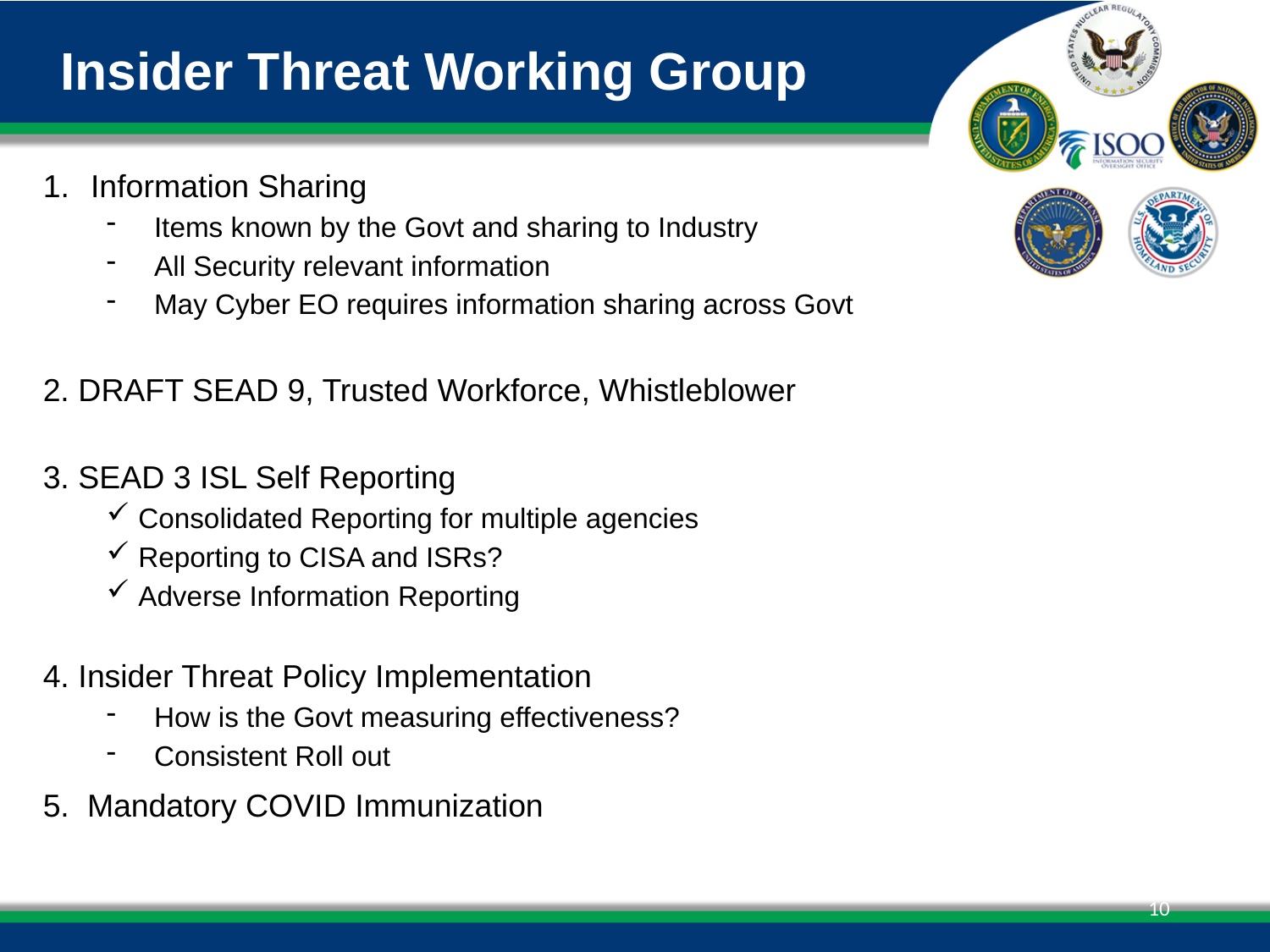

# Insider Threat Working Group
Information Sharing
Items known by the Govt and sharing to Industry
All Security relevant information
May Cyber EO requires information sharing across Govt

2. DRAFT SEAD 9, Trusted Workforce, Whistleblower

3. SEAD 3 ISL Self Reporting
Consolidated Reporting for multiple agencies
Reporting to CISA and ISRs?
Adverse Information Reporting

4. Insider Threat Policy Implementation
How is the Govt measuring effectiveness?
Consistent Roll out
5.  Mandatory COVID Immunization
10